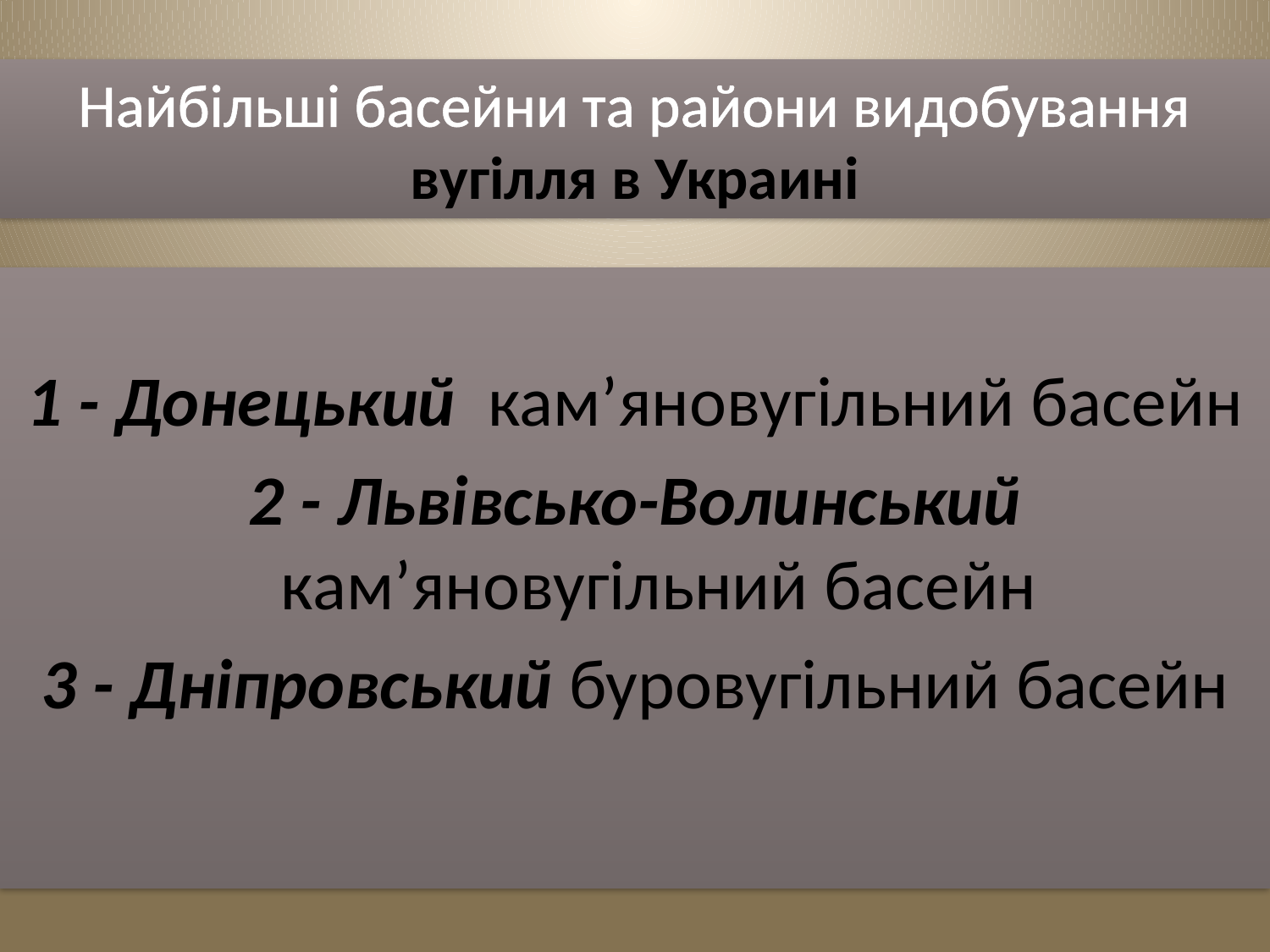

# Найбільші басейни та райони видобування вугілля в Украині

1 - Донецький  кам’яновугільний басейн
2 - Львівсько-Волинський кам’яновугільний басейн
3 - Дніпровський буровугільний басейн